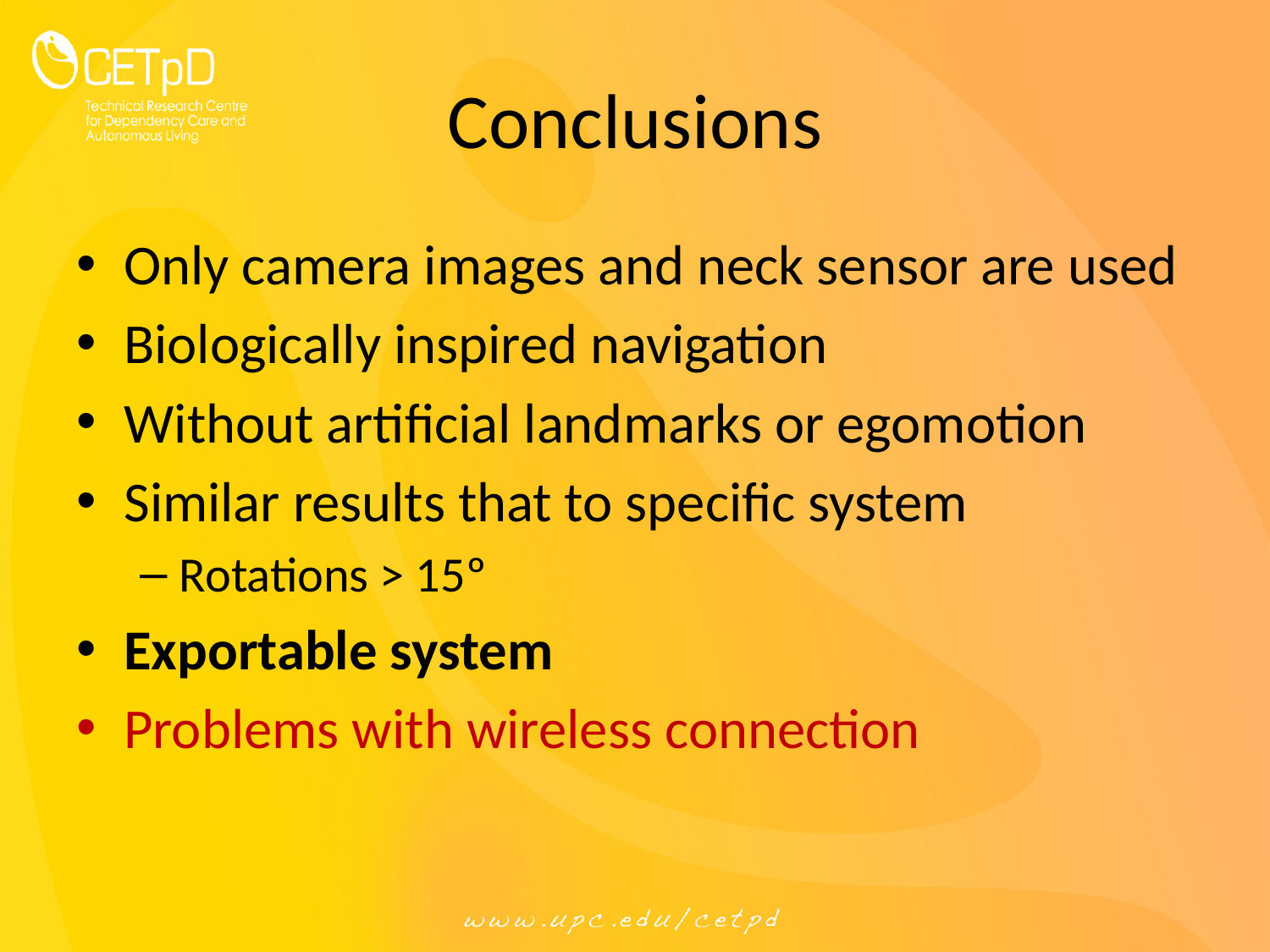

# Conclusions
Only camera images and neck sensor are used
Biologically inspired navigation
Without artificial landmarks or egomotion
Similar results that to specific system
Rotations > 15º
Exportable system
Problems with wireless connection